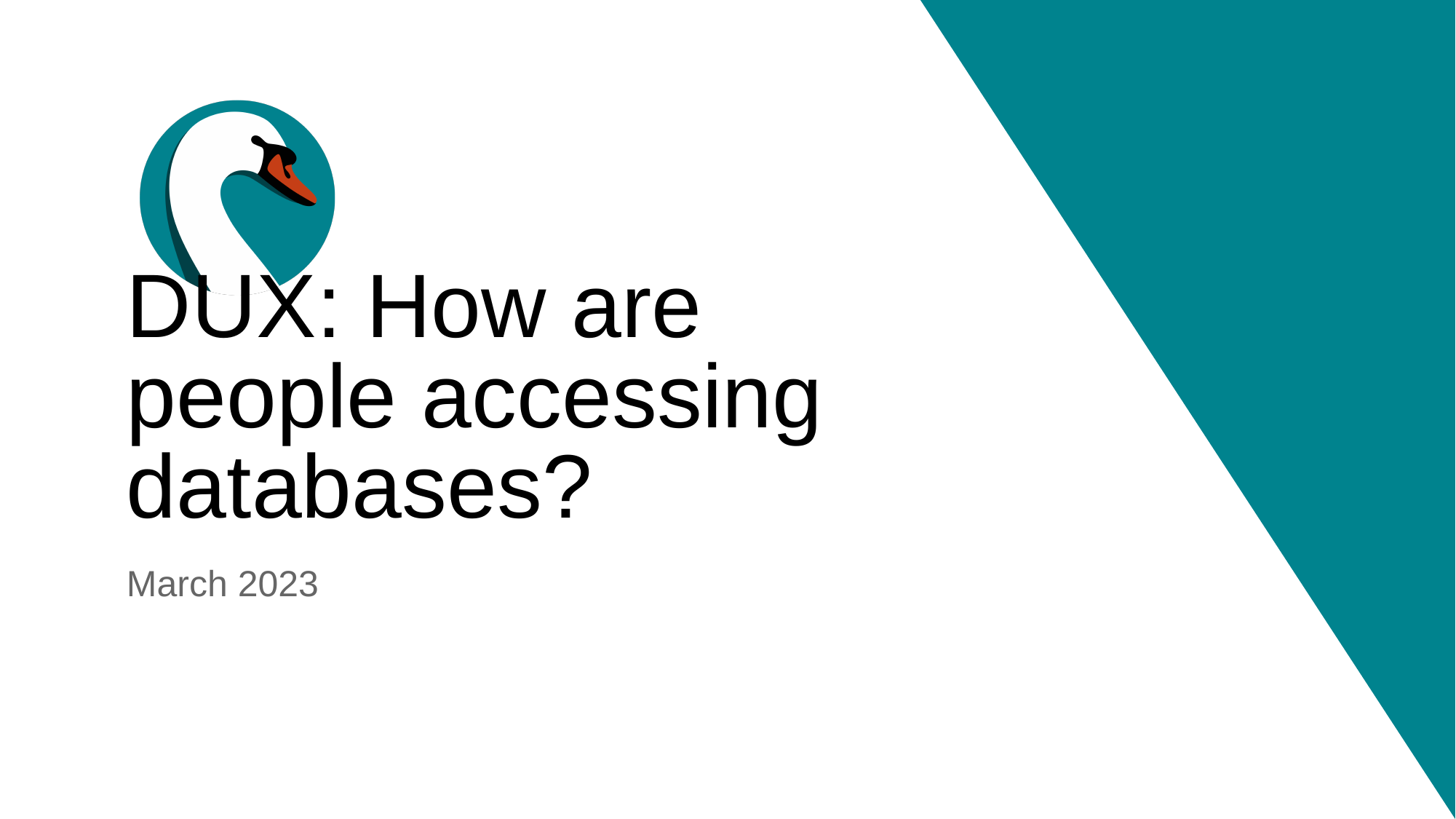

# DUX: How are people accessing databases?
March 2023